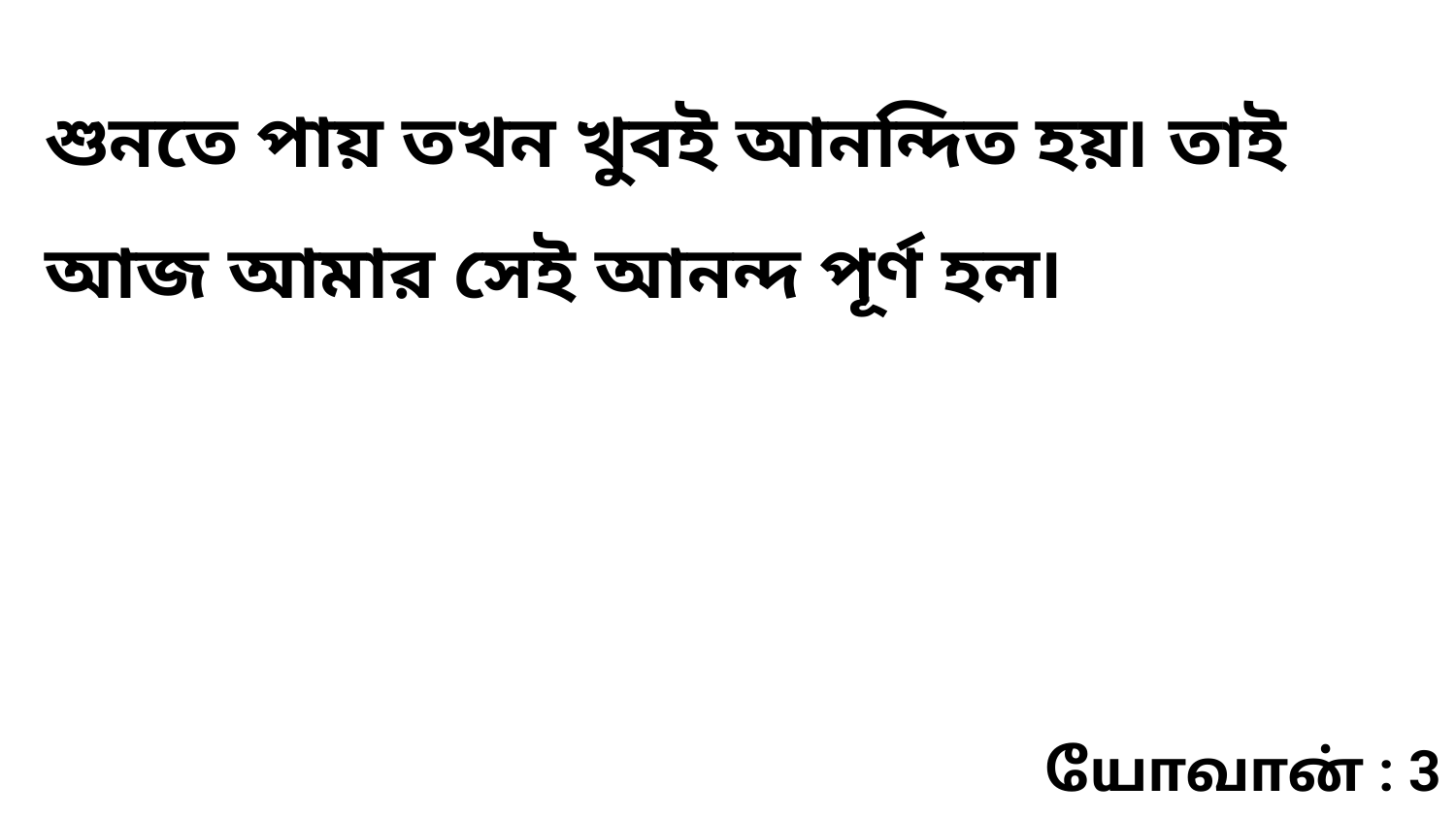

শুনতে পায় তখন খুবই আনন্দিত হয়৷ তাই আজ আমার সেই আনন্দ পূর্ণ হল৷
யோவான் : 3